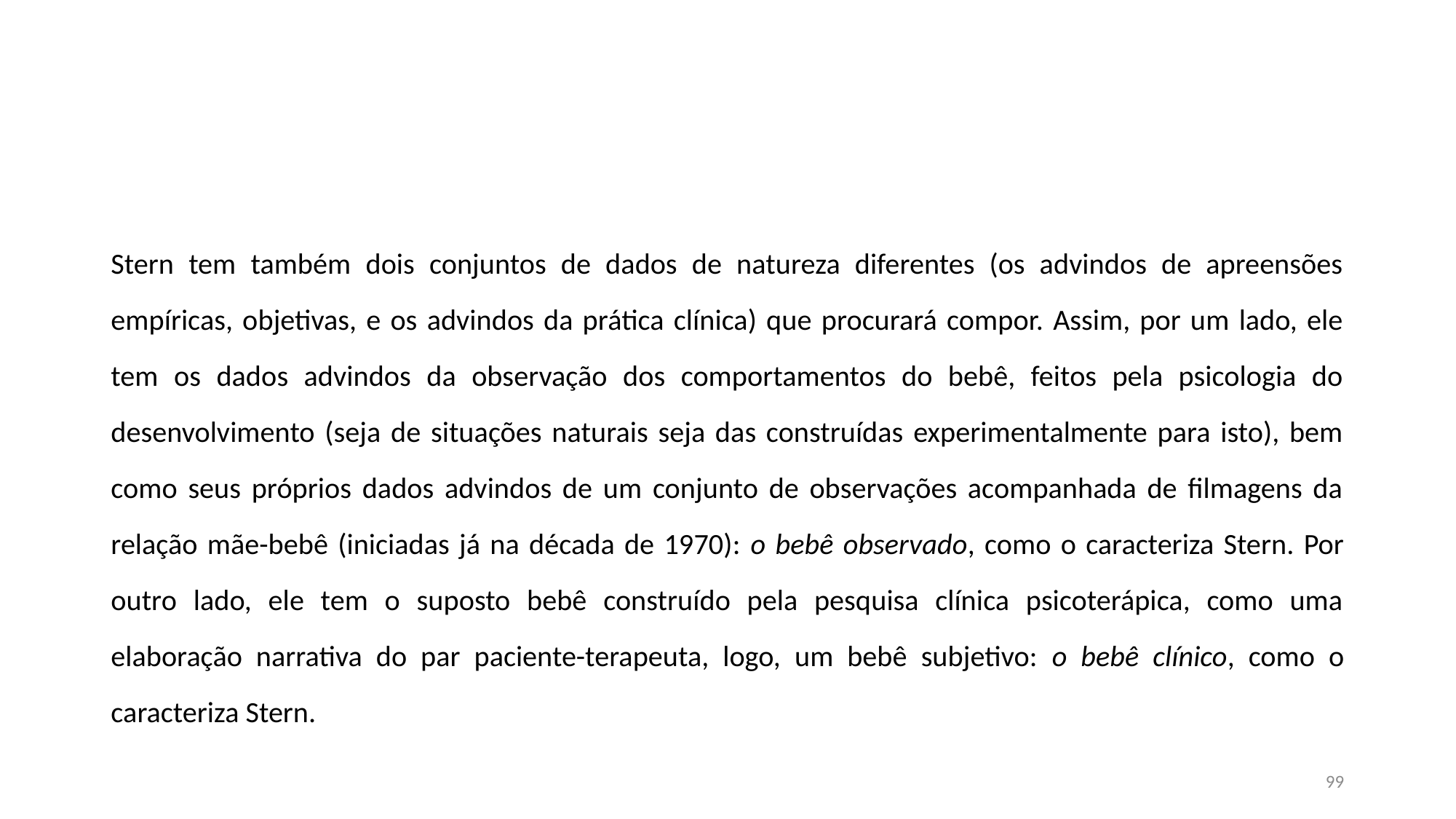

#
Stern tem também dois conjuntos de dados de natureza diferentes (os advindos de apreensões empíricas, objetivas, e os advindos da prática clínica) que procurará compor. Assim, por um lado, ele tem os dados advindos da observação dos comportamentos do bebê, feitos pela psicologia do desenvolvimento (seja de situações naturais seja das construídas experimentalmente para isto), bem como seus próprios dados advindos de um conjunto de observações acompanhada de filmagens da relação mãe-bebê (iniciadas já na década de 1970): o bebê observado, como o caracteriza Stern. Por outro lado, ele tem o suposto bebê construído pela pesquisa clínica psicoterápica, como uma elaboração narrativa do par paciente-terapeuta, logo, um bebê subjetivo: o bebê clínico, como o caracteriza Stern.

99